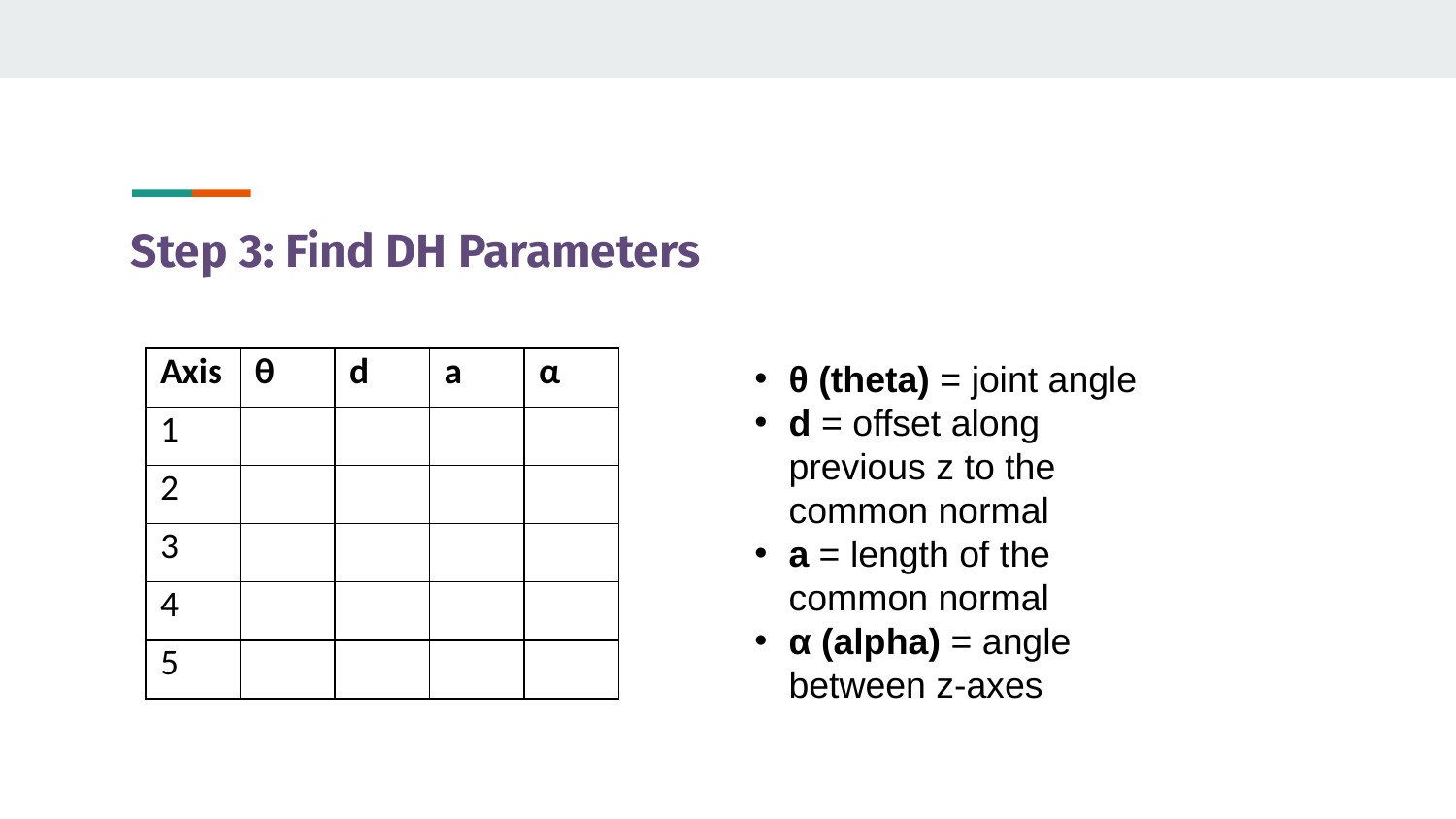

# Step 3: Find DH Parameters
| Axis | θ | d | a | α |
| --- | --- | --- | --- | --- |
| 1 |  |  |  |  |
| 2 |  |  |  |  |
| 3 |  |  |  |  |
| 4 |  |  |  |  |
| 5 |  |  |  |  |
θ (theta) = joint angle
d = offset along previous z to the common normal
a = length of the common normal
α (alpha) = angle between z-axes